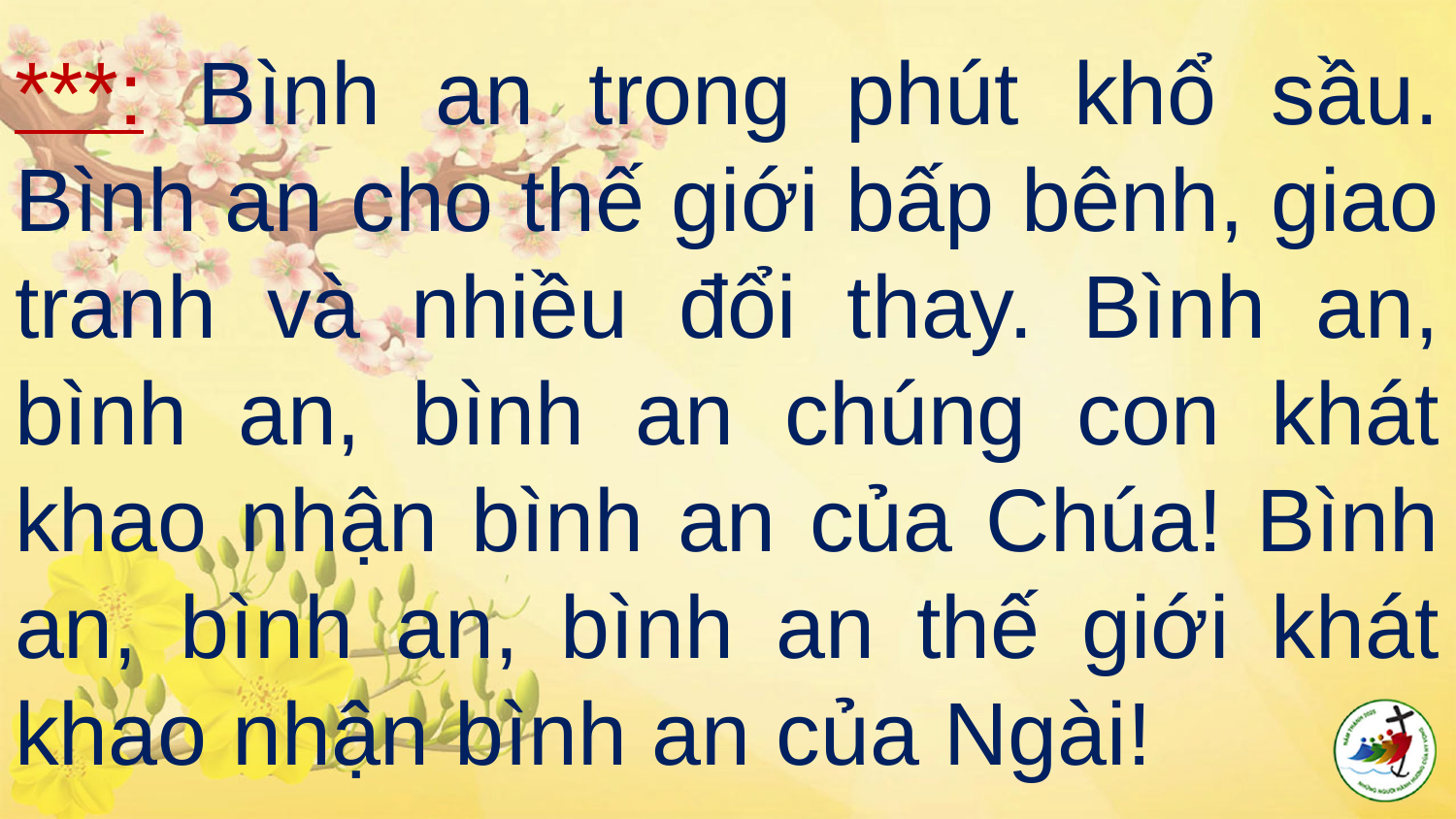

# ***: Bình an trong phút khổ sầu. Bình an cho thế giới bấp bênh, giao tranh và nhiều đổi thay. Bình an, bình an, bình an chúng con khát khao nhận bình an của Chúa! Bình an, bình an, bình an thế giới khát khao nhận bình an của Ngài!